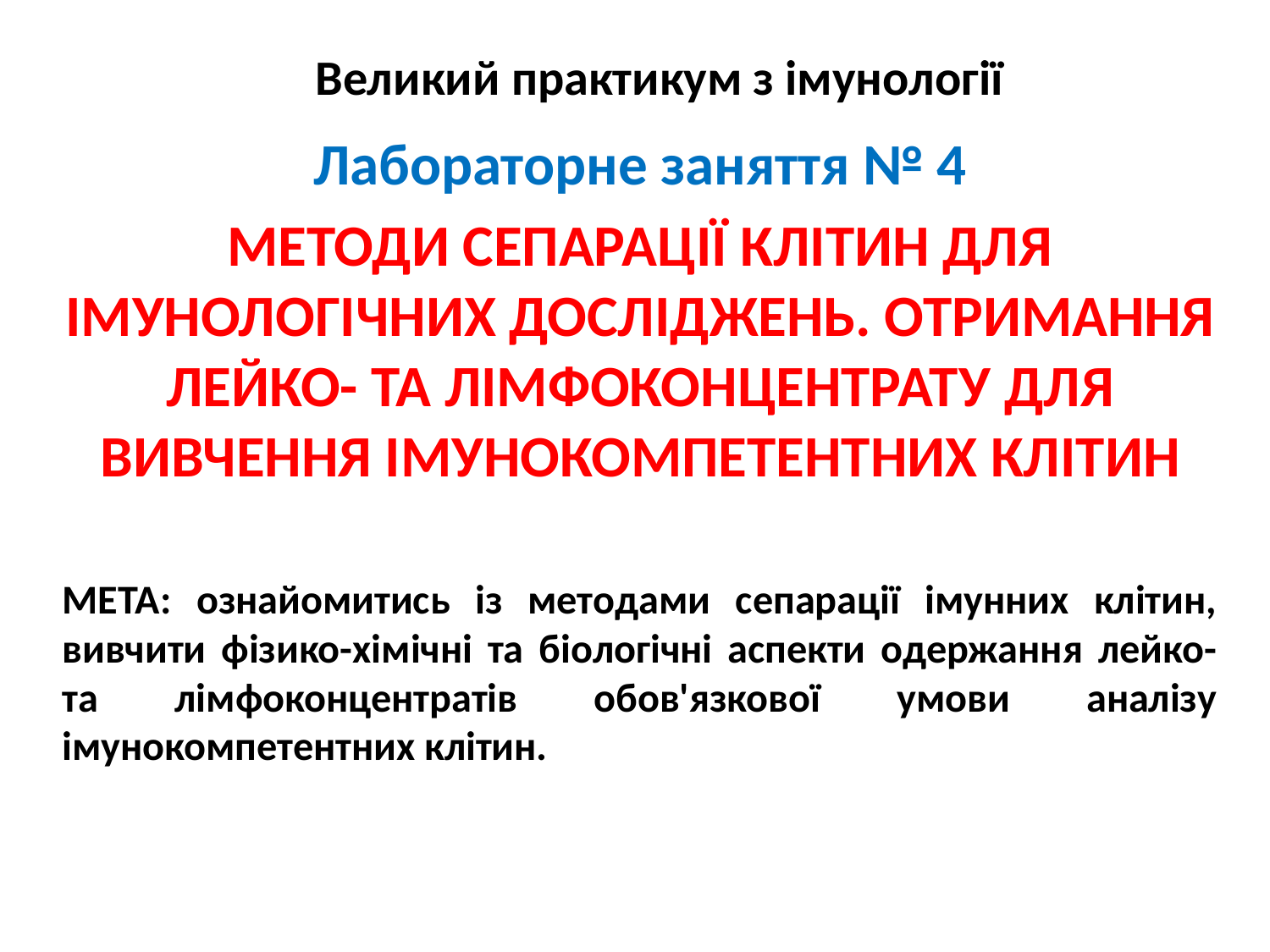

Великий практикум з імунології
Лабораторне заняття № 4
МЕТОДИ СЕПАРАЦІЇ КЛІТИН ДЛЯ ІМУНОЛОГІЧНИХ ДОСЛІДЖЕНЬ. ОТРИМАННЯ ЛЕЙКО- ТА ЛІМФОКОНЦЕНТРАТУ ДЛЯ ВИВЧЕННЯ ІМУНОКОМПЕТЕНТНИХ КЛІТИН

МЕТА: ознайомитись із методами сепарації імунних клітин, вивчити фізико-хімічні та біологічні аспекти одержання лейко- та лімфоконцентратів обов'язкової умови аналізу імунокомпетентних клітин.